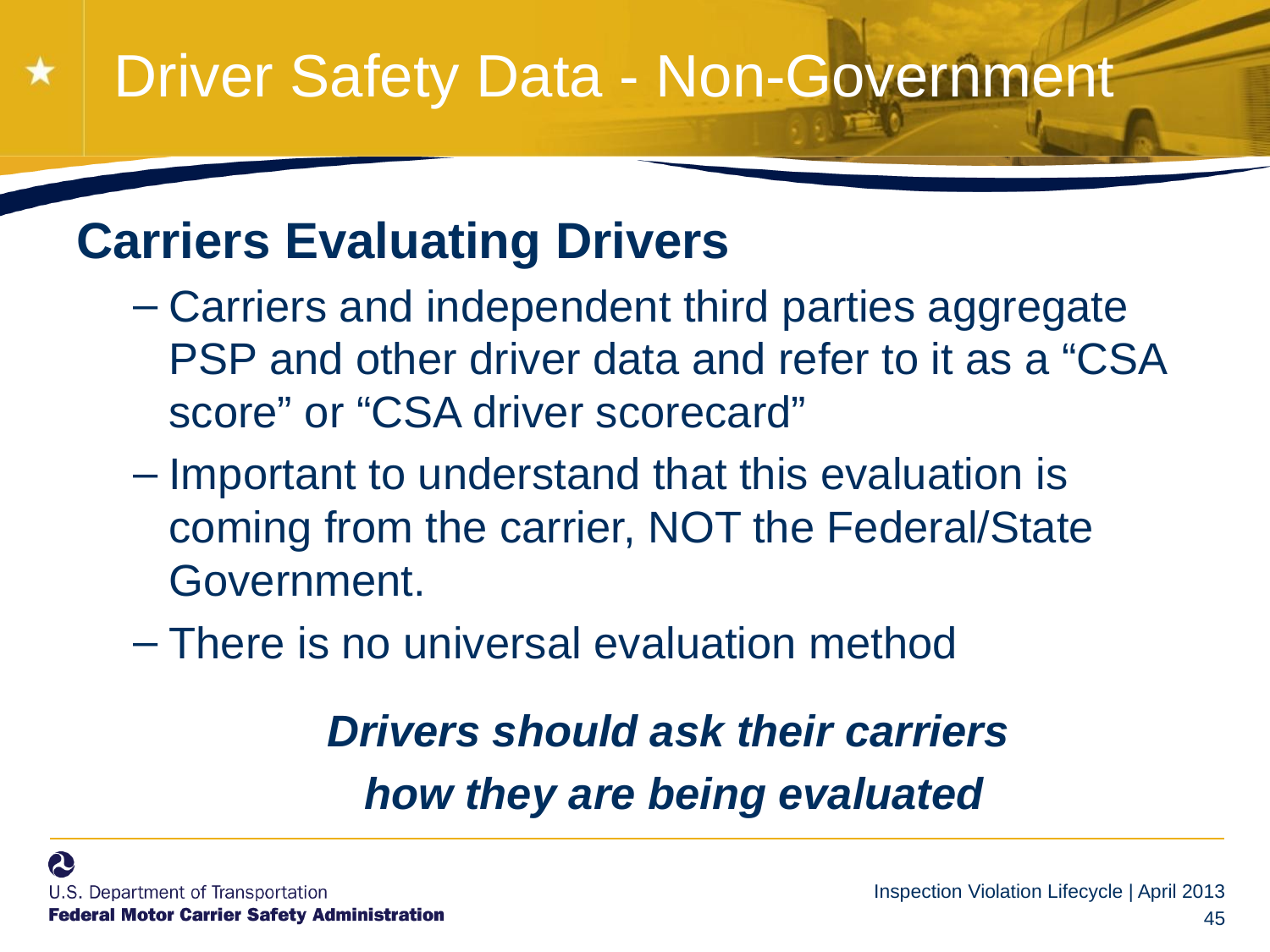

# Driver Safety Data - Non-Government
Carriers Evaluating Drivers
Carriers and independent third parties aggregate PSP and other driver data and refer to it as a “CSA score” or “CSA driver scorecard”
Important to understand that this evaluation is coming from the carrier, NOT the Federal/State Government.
There is no universal evaluation method

Drivers should ask their carriers
how they are being evaluated